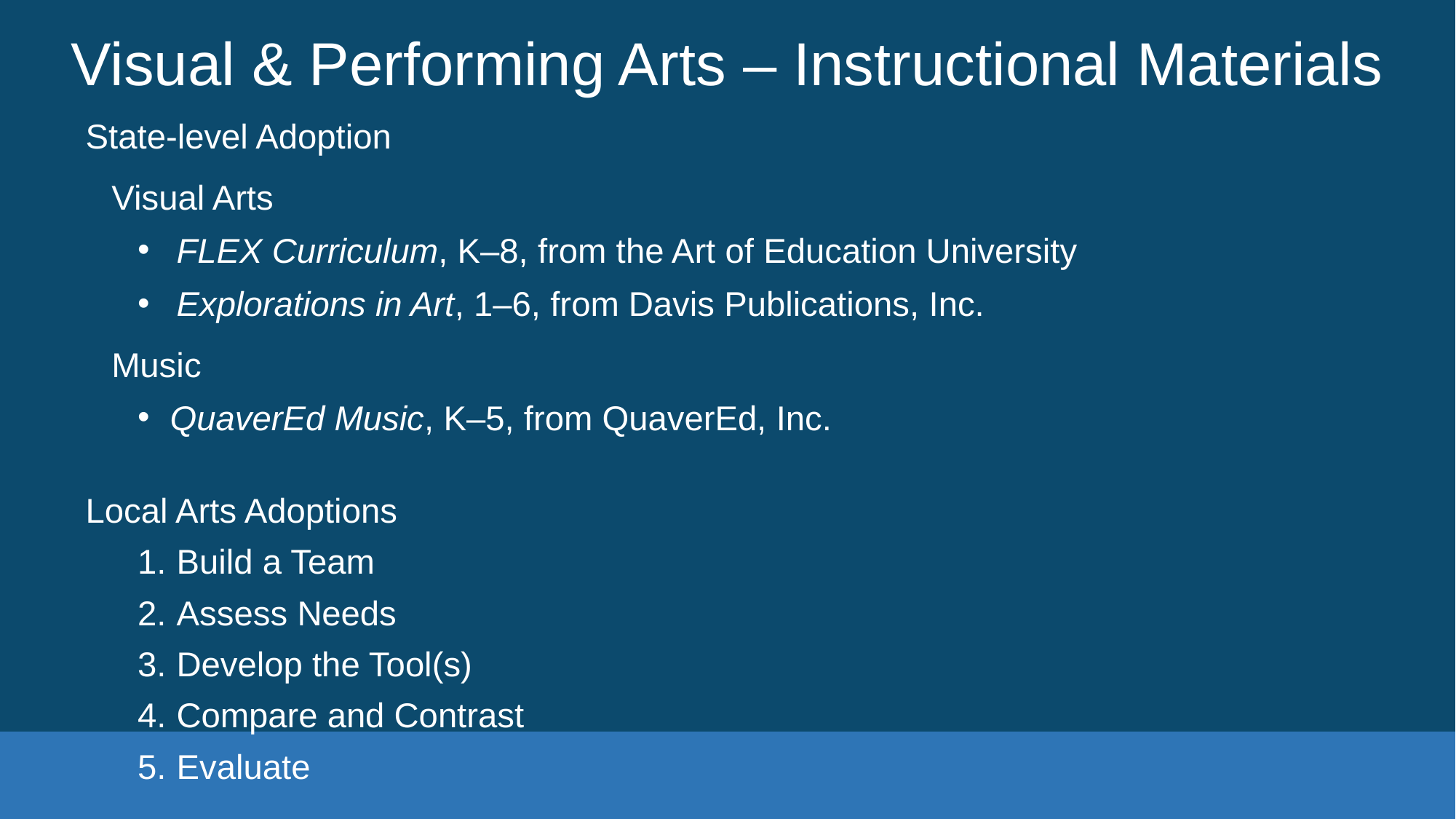

# Visual & Performing Arts – Instructional Materials
State-level Adoption
Visual Arts
FLEX Curriculum, K–8, from the Art of Education University
Explorations in Art, 1–6, from Davis Publications, Inc.
Music
QuaverEd Music, K–5, from QuaverEd, Inc.

Local Arts Adoptions
Build a Team
Assess Needs
Develop the Tool(s)
Compare and Contrast
Evaluate